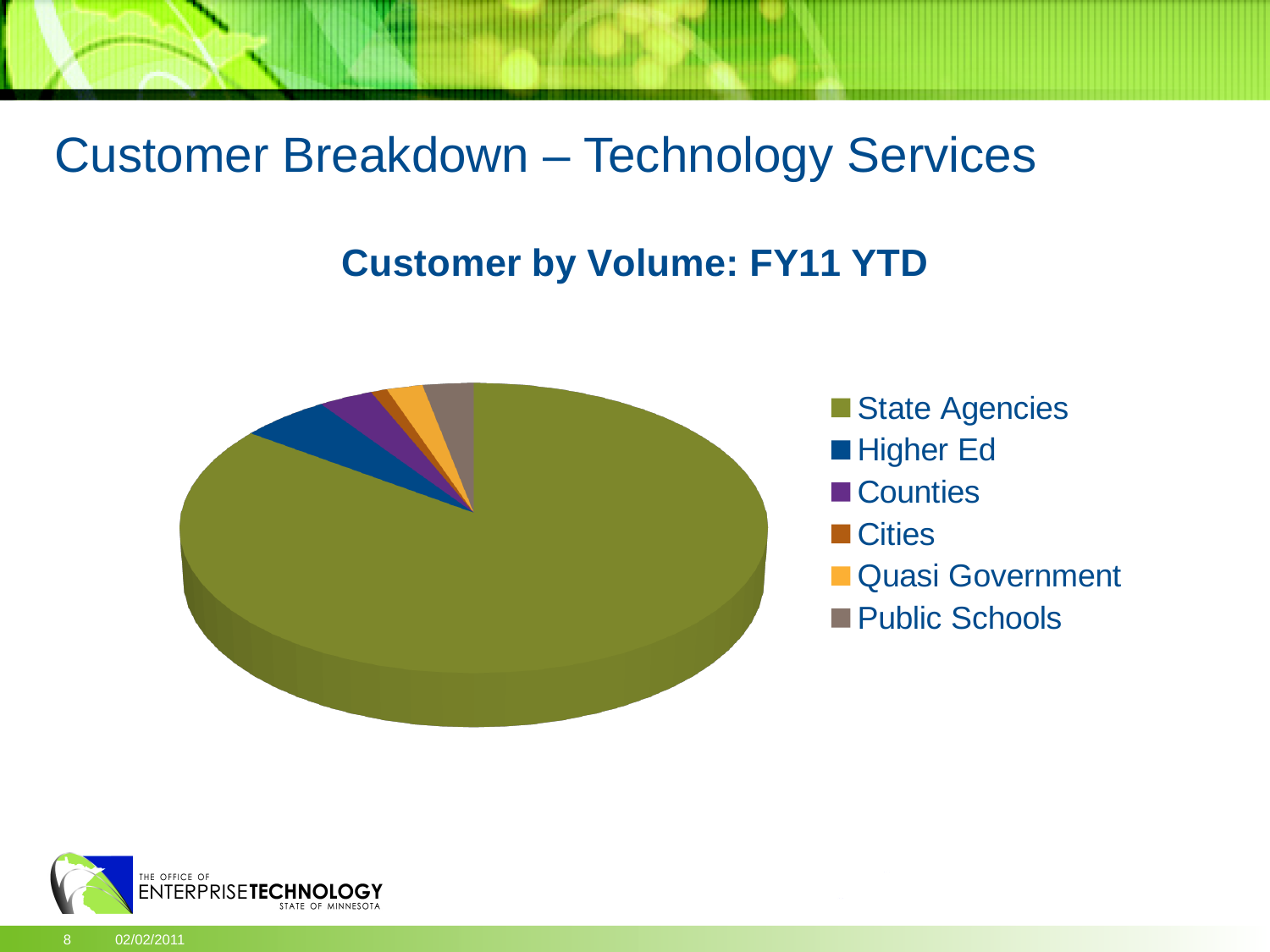

Customer Breakdown – Technology Services

[unsupported chart]